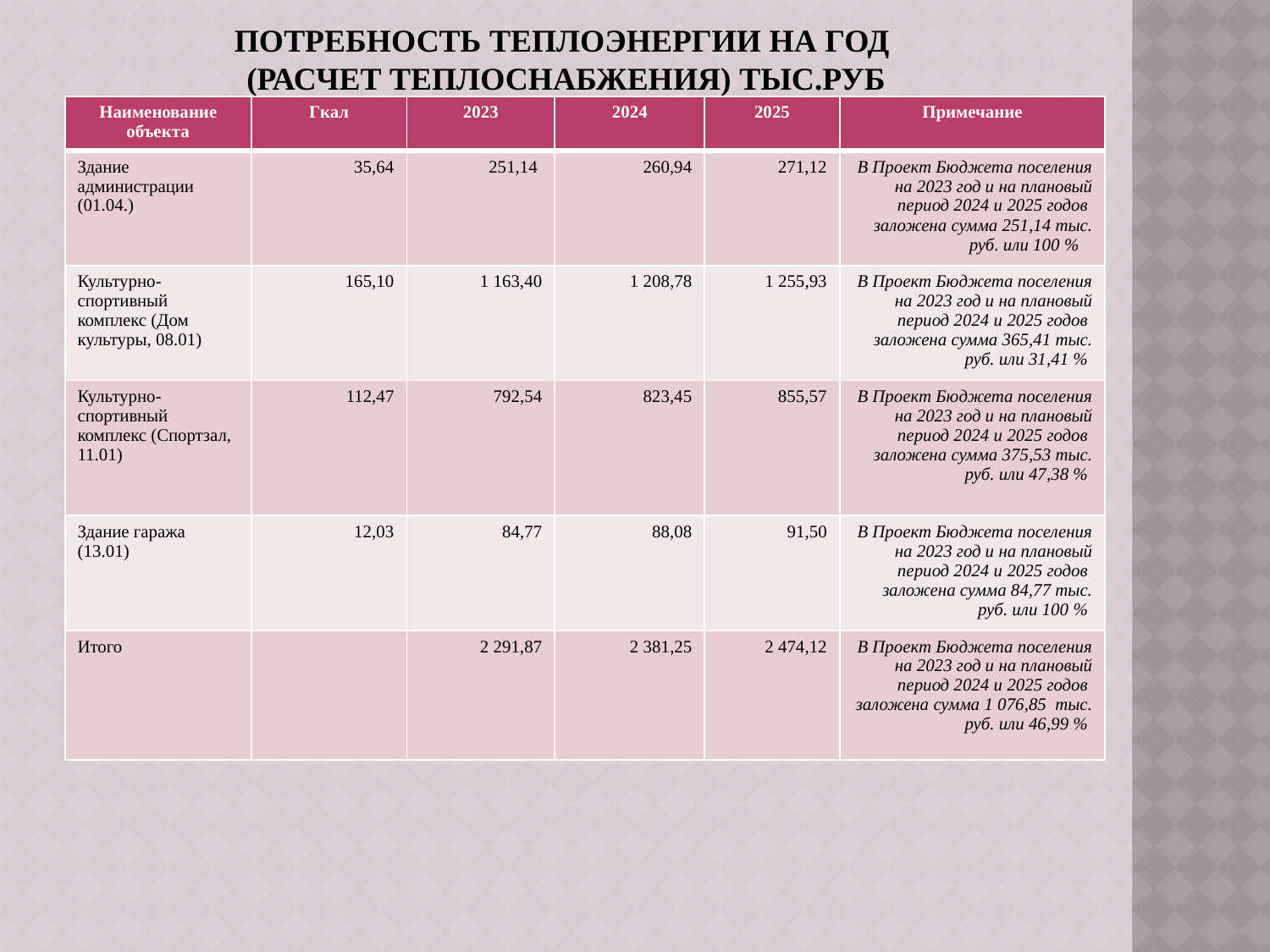

# Потребность теплоэнергии на год (Расчет теплоснабжения) тыс.руб
| Наименование объекта | Гкал | 2023 | 2024 | 2025 | Примечание |
| --- | --- | --- | --- | --- | --- |
| Здание администрации (01.04.) | 35,64 | 251,14 | 260,94 | 271,12 | В Проект Бюджета поселения на 2023 год и на плановый период 2024 и 2025 годов заложена сумма 251,14 тыс. руб. или 100 % |
| Культурно-спортивный комплекс (Дом культуры, 08.01) | 165,10 | 1 163,40 | 1 208,78 | 1 255,93 | В Проект Бюджета поселения на 2023 год и на плановый период 2024 и 2025 годов заложена сумма 365,41 тыс. руб. или 31,41 % |
| Культурно-спортивный комплекс (Спортзал, 11.01) | 112,47 | 792,54 | 823,45 | 855,57 | В Проект Бюджета поселения на 2023 год и на плановый период 2024 и 2025 годов заложена сумма 375,53 тыс. руб. или 47,38 % |
| Здание гаража (13.01) | 12,03 | 84,77 | 88,08 | 91,50 | В Проект Бюджета поселения на 2023 год и на плановый период 2024 и 2025 годов заложена сумма 84,77 тыс. руб. или 100 % |
| Итого |  | 2 291,87 | 2 381,25 | 2 474,12 | В Проект Бюджета поселения на 2023 год и на плановый период 2024 и 2025 годов заложена сумма 1 076,85 тыс. руб. или 46,99 % |